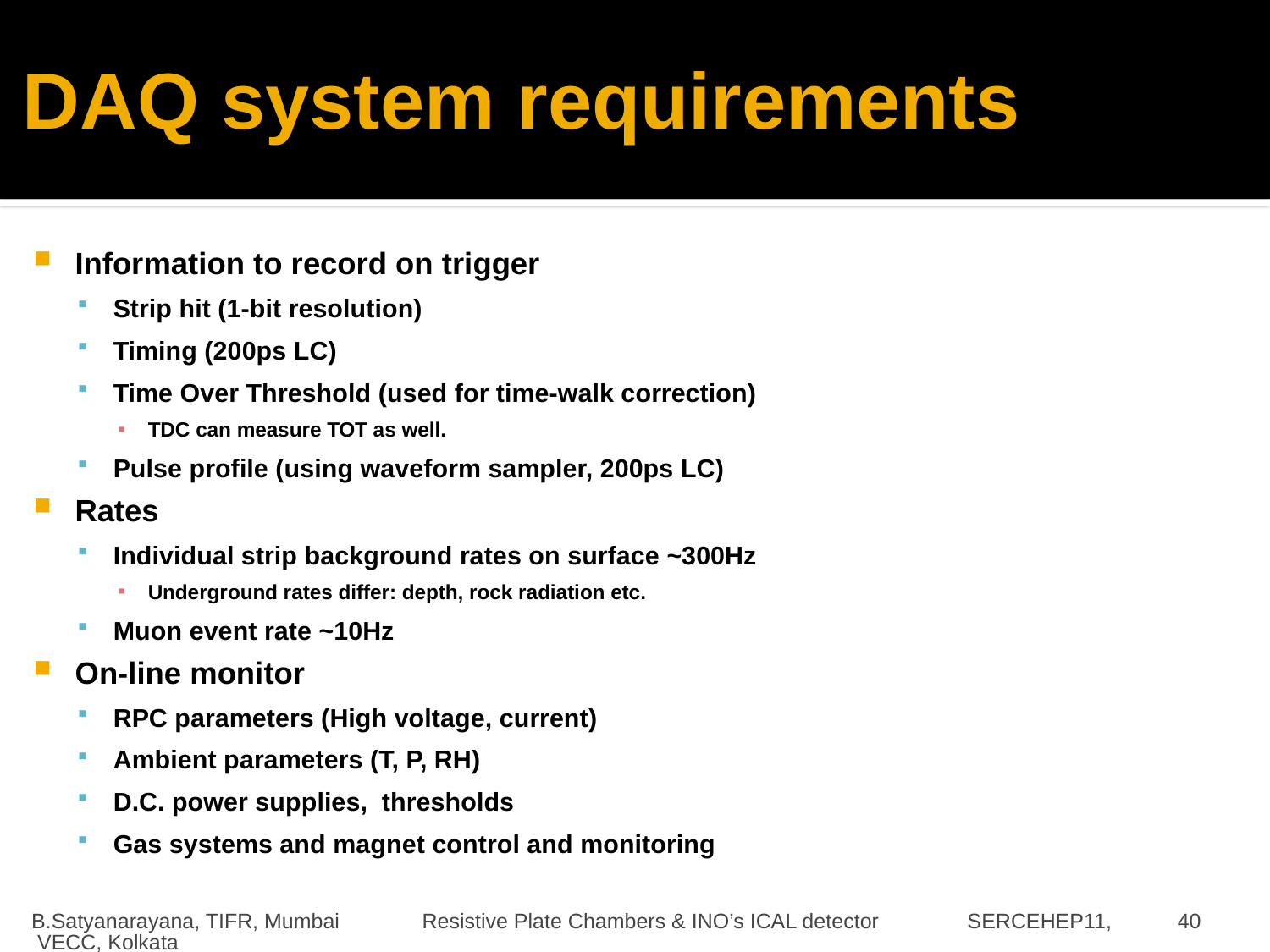

# DAQ system requirements
Information to record on trigger
Strip hit (1-bit resolution)
Timing (200ps LC)
Time Over Threshold (used for time-walk correction)
TDC can measure TOT as well.
Pulse profile (using waveform sampler, 200ps LC)
Rates
Individual strip background rates on surface ~300Hz
Underground rates differ: depth, rock radiation etc.
Muon event rate ~10Hz
On-line monitor
RPC parameters (High voltage, current)
Ambient parameters (T, P, RH)
D.C. power supplies,  thresholds
Gas systems and magnet control and monitoring
B.Satyanarayana, TIFR, Mumbai              Resistive Plate Chambers & INO’s ICAL detector               SERCEHEP11, VECC, Kolkata
40